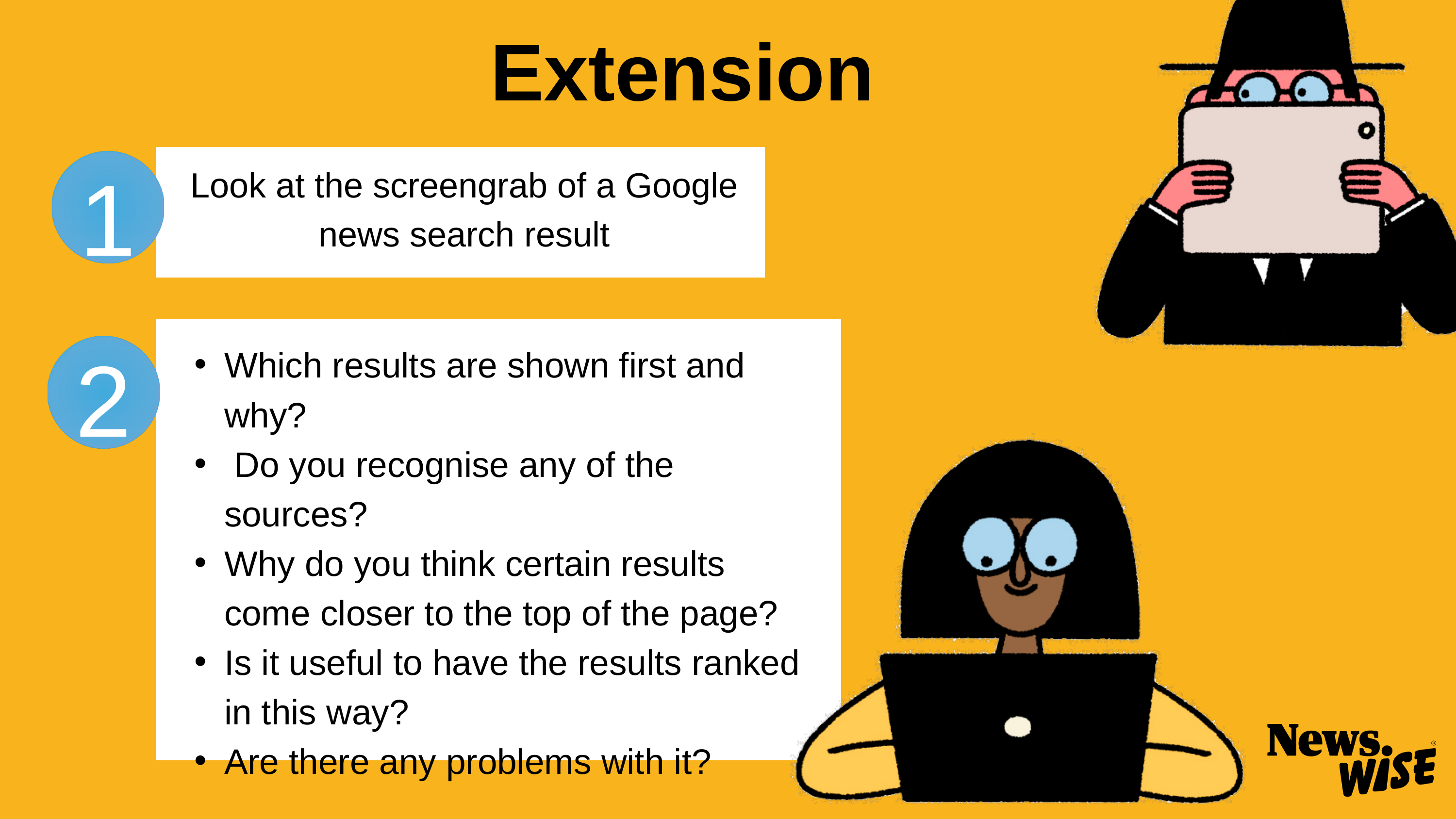

Extension 2
1

Look at the screengrab of a Google news search result
2

Which results are shown first and why?
 Do you recognise any of the sources?
Why do you think certain results come closer to the top of the page?
Is it useful to have the results ranked in this way?
Are there any problems with it?